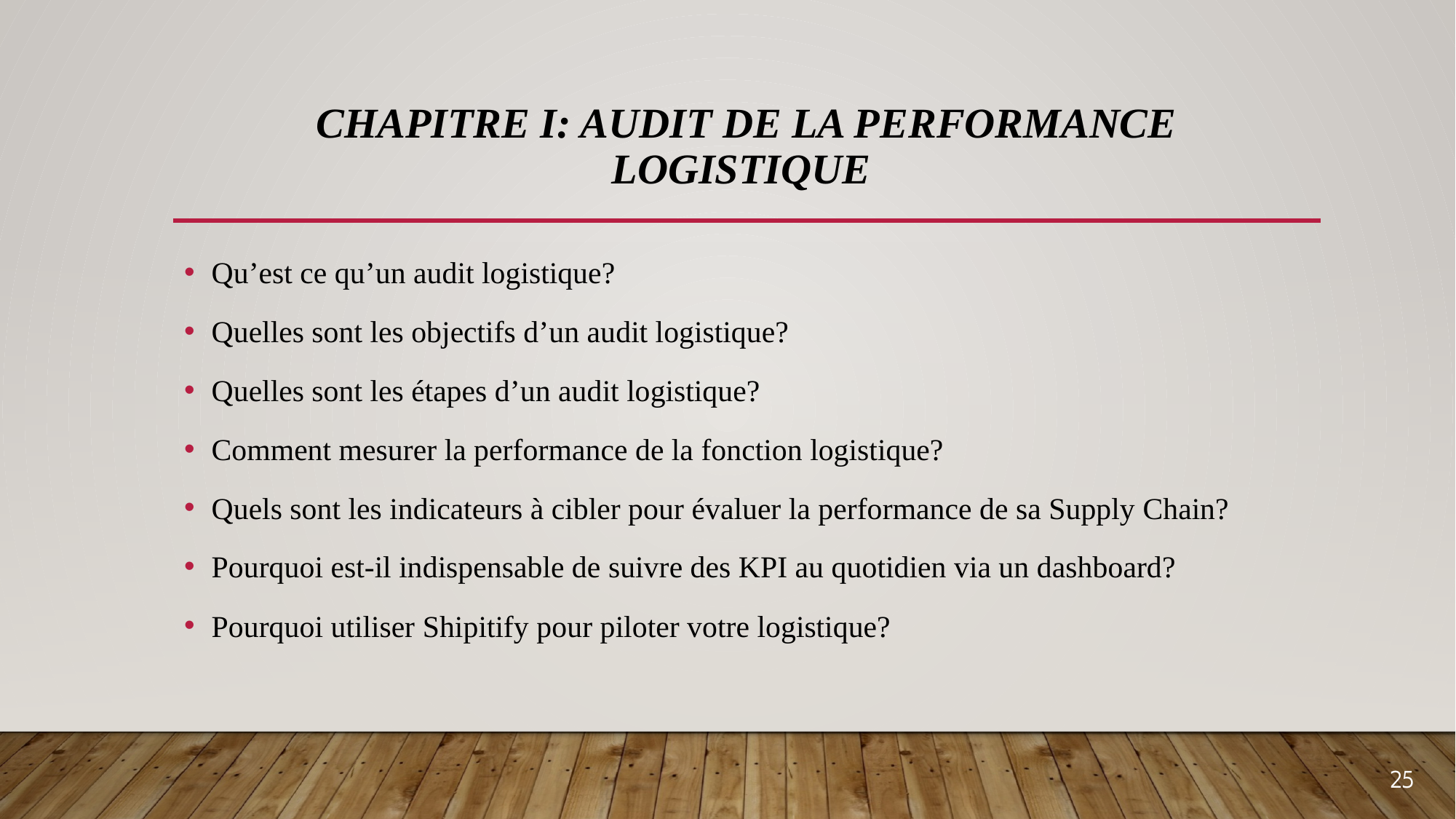

# Chapitre I: Audit de la performance logistique
Qu’est ce qu’un audit logistique?
Quelles sont les objectifs d’un audit logistique?
Quelles sont les étapes d’un audit logistique?
Comment mesurer la performance de la fonction logistique?
Quels sont les indicateurs à cibler pour évaluer la performance de sa Supply Chain?
Pourquoi est-il indispensable de suivre des KPI au quotidien via un dashboard?
Pourquoi utiliser Shipitify pour piloter votre logistique?

25